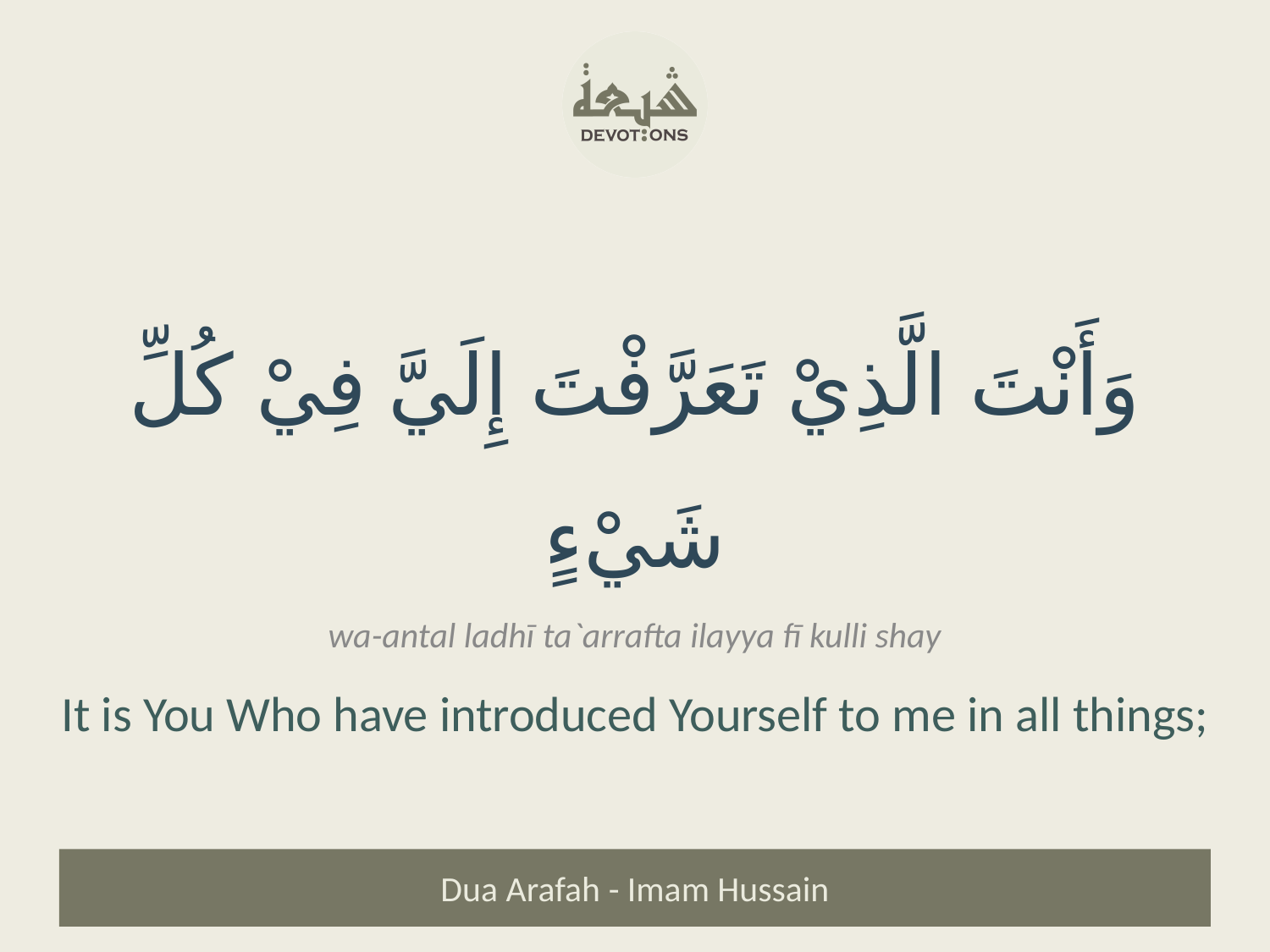

وَأَنْتَ الَّذِيْ تَعَرَّفْتَ إِلَيَّ فِيْ كُلِّ شَيْءٍ
wa-antal ladhī ta`arrafta ilayya fī kulli shay
It is You Who have introduced Yourself to me in all things;
Dua Arafah - Imam Hussain